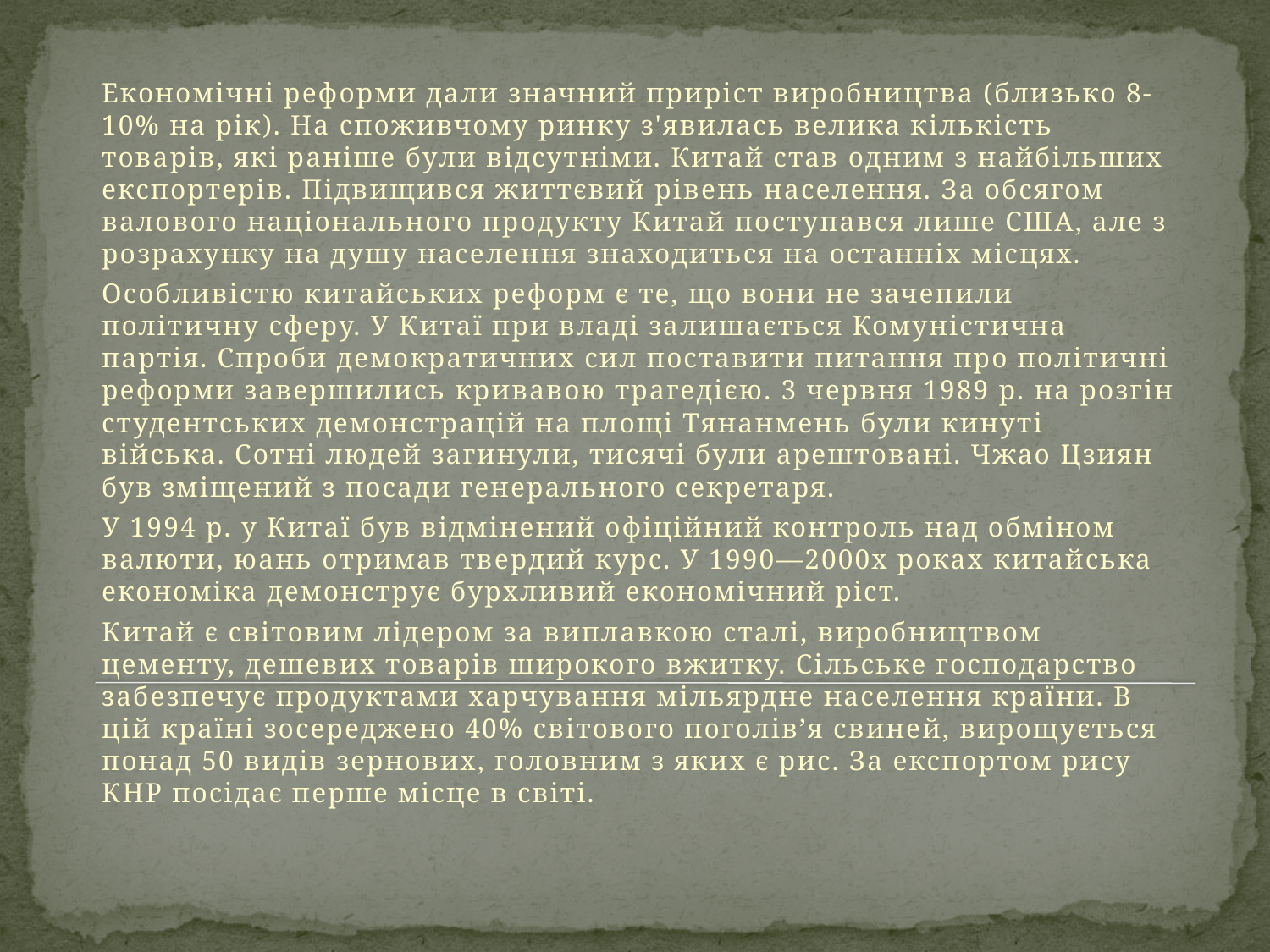

Економічні реформи дали значний приріст виробництва (близько 8-10% на рік). На споживчому ринку з'явилась велика кількість товарів, які раніше були відсутніми. Китай став одним з найбільших експортерів. Підвищився життєвий рівень населення. За обсягом валового національного продукту Китай поступався лише США, але з розрахунку на душу населення знаходиться на останніх місцях.
Особливістю китайських реформ є те, що вони не зачепили політичну сферу. У Китаї при владі залишається Комуністична партія. Спроби демократичних сил поставити питання про політичні реформи завершились кривавою трагедією. 3 червня 1989 р. на розгін студентських демонстрацій на площі Тянанмень були кинуті війська. Сотні людей загинули, тисячі були арештовані. Чжао Цзиян був зміщений з посади генерального секретаря.
У 1994 р. у Китаї був відмінений офіційний контроль над обміном валюти, юань отримав твердий курс. У 1990—2000х роках китайська економіка демонструє бурхливий економічний ріст.
Китай є світовим лідером за виплавкою сталі, виробництвом цементу, дешевих товарів широкого вжитку. Сільське господарство забезпечує продуктами харчування мільярдне населення країни. В цій країні зосереджено 40% світового поголів’я свиней, вирощується понад 50 видів зернових, головним з яких є рис. За експортом рису КНР посідає перше місце в світі.